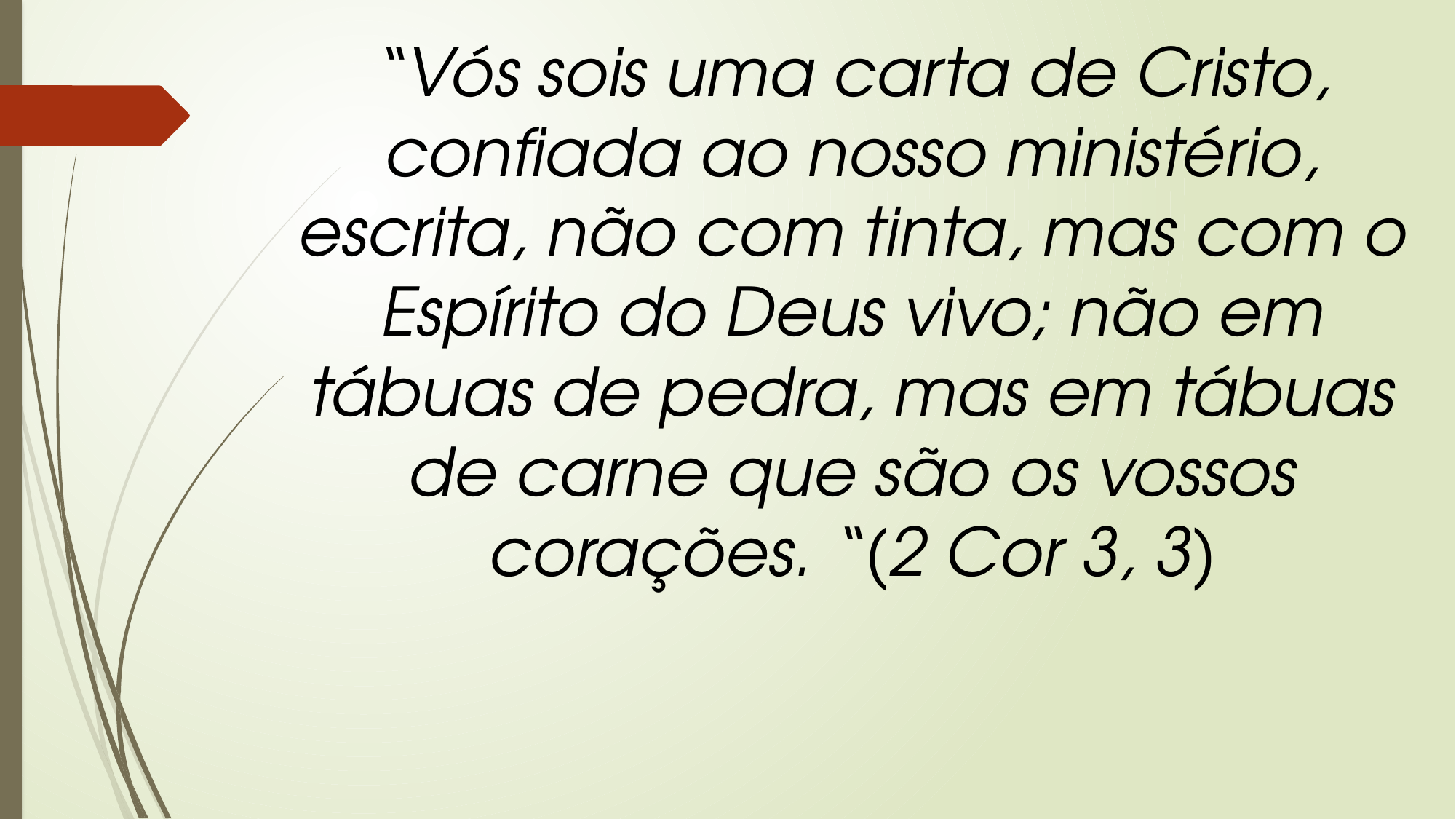

“Vós sois uma carta de Cristo, confiada ao nosso ministério, escrita, não com tinta, mas com o Espírito do Deus vivo; não em tábuas de pedra, mas em tábuas de carne que são os vossos corações. “(2 Cor 3, 3)